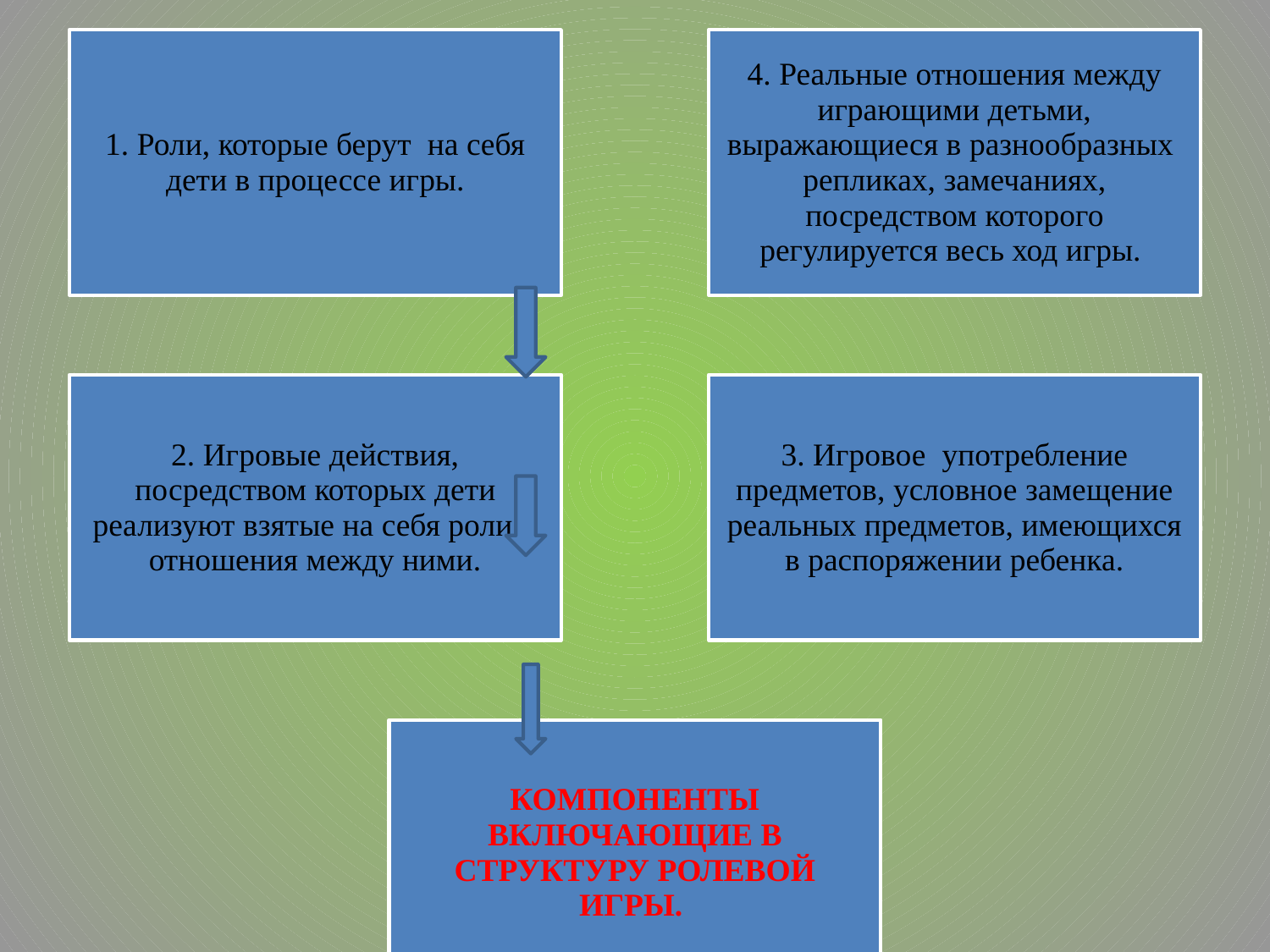

1. Роли, которые берут  на себя дети в процессе игры.
4. Реальные отношения между играющими детьми, выражающиеся в разнообразных  репликах, замечаниях, посредством которого регулируется весь ход игры.
2. Игровые действия, посредством которых дети реализуют взятые на себя роли и отношения между ними.
3. Игровое  употребление предметов, условное замещение реальных предметов, имеющихся в распоряжении ребенка.
КОМПОНЕНТЫ ВКЛЮЧАЮЩИЕ В СТРУКТУРУ РОЛЕВОЙ ИГРЫ.
#